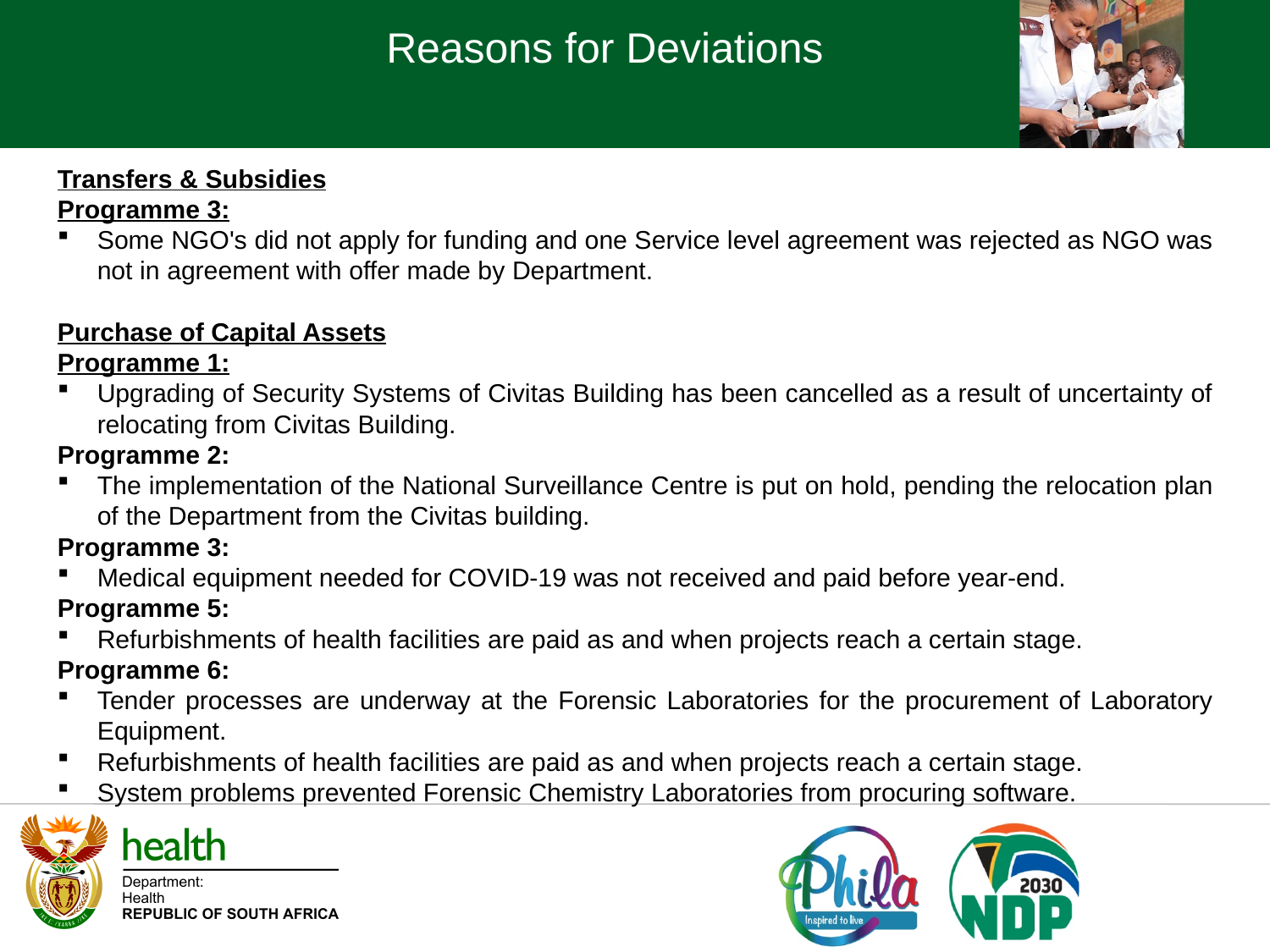

Reasons for Deviations

Transfers & Subsidies
Programme 3:
Some NGO's did not apply for funding and one Service level agreement was rejected as NGO was not in agreement with offer made by Department.

Purchase of Capital Assets
Programme 1:
Upgrading of Security Systems of Civitas Building has been cancelled as a result of uncertainty of relocating from Civitas Building.
Programme 2:
The implementation of the National Surveillance Centre is put on hold, pending the relocation plan of the Department from the Civitas building.
Programme 3:
Medical equipment needed for COVID-19 was not received and paid before year-end.
Programme 5:
Refurbishments of health facilities are paid as and when projects reach a certain stage.
Programme 6:
Tender processes are underway at the Forensic Laboratories for the procurement of Laboratory Equipment.
Refurbishments of health facilities are paid as and when projects reach a certain stage.
System problems prevented Forensic Chemistry Laboratories from procuring software.